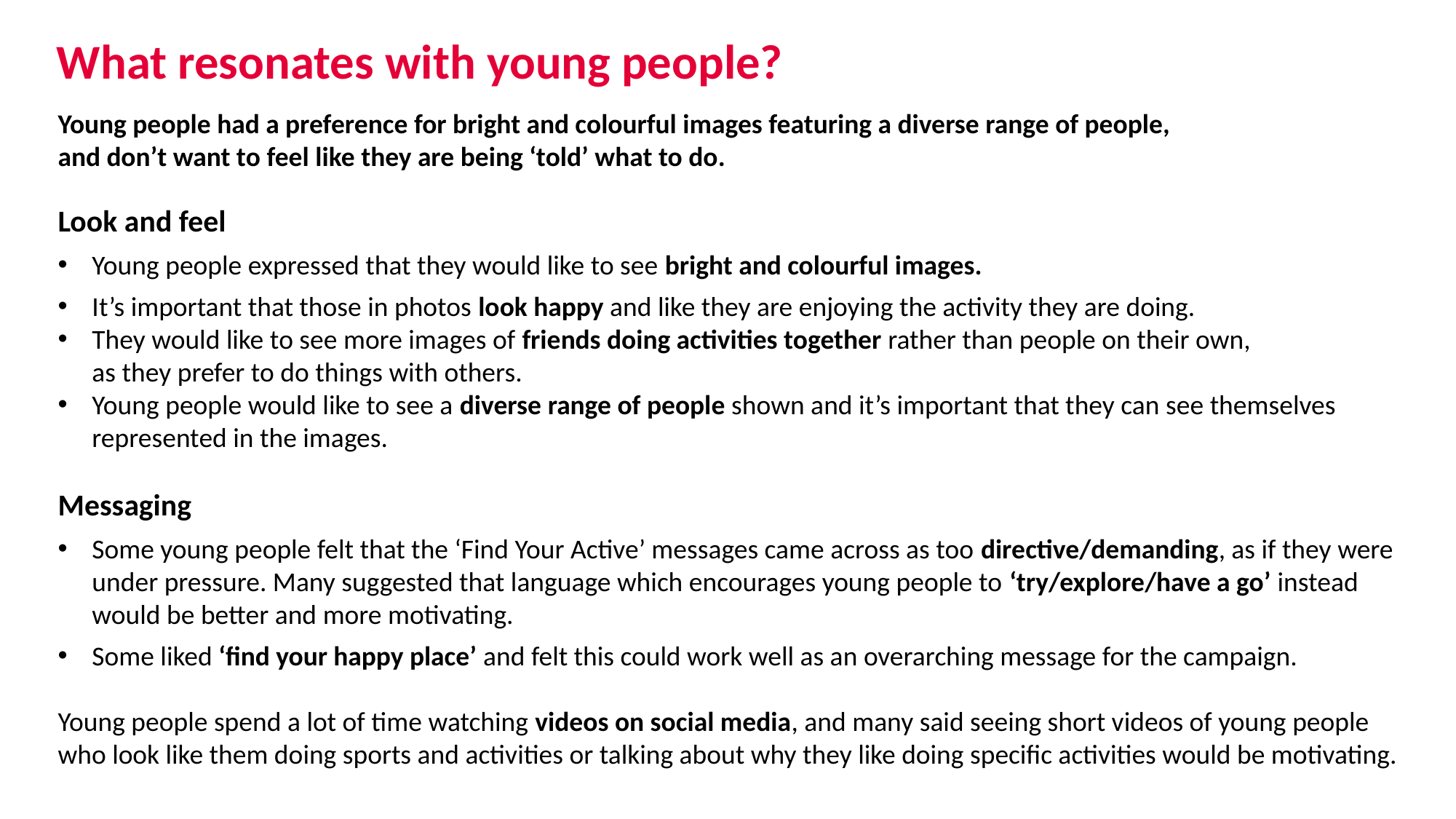

# What resonates with young people?
Young people had a preference for bright and colourful images featuring a diverse range of people, and don’t want to feel like they are being ‘told’ what to do.
Look and feel
Young people expressed that they would like to see bright and colourful images.
It’s important that those in photos look happy and like they are enjoying the activity they are doing.
They would like to see more images of friends doing activities together rather than people on their own,
as they prefer to do things with others.
Young people would like to see a diverse range of people shown and it’s important that they can see themselves represented in the images.

Messaging
Some young people felt that the ‘Find Your Active’ messages came across as too directive/demanding, as if they were under pressure. Many suggested that language which encourages young people to ‘try/explore/have a go’ instead would be better and more motivating.
Some liked ‘find your happy place’ and felt this could work well as an overarching message for the campaign.

Young people spend a lot of time watching videos on social media, and many said seeing short videos of young people who look like them doing sports and activities or talking about why they like doing specific activities would be motivating.